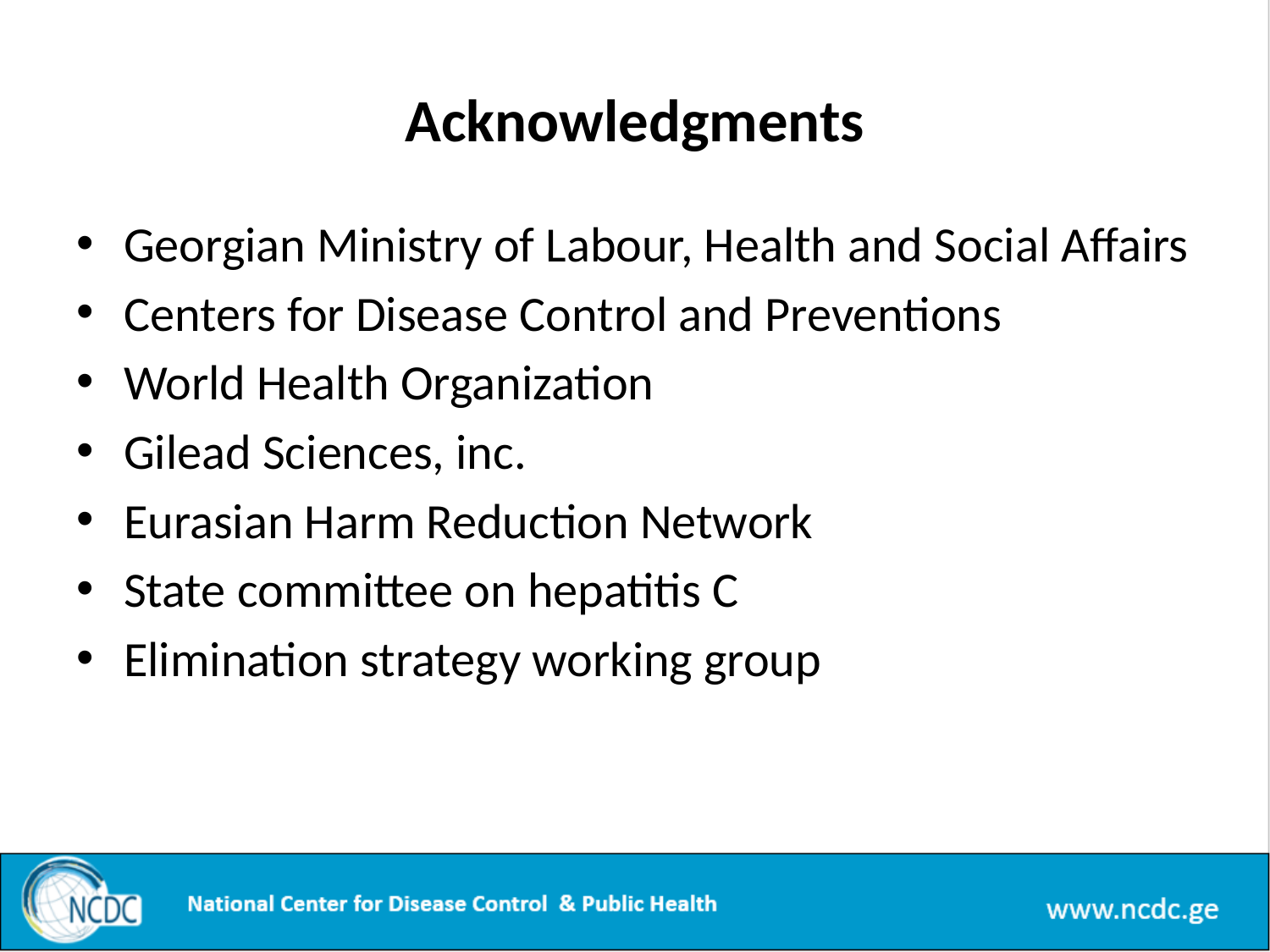

# Acknowledgments
Georgian Ministry of Labour, Health and Social Affairs
Centers for Disease Control and Preventions
World Health Organization
Gilead Sciences, inc.
Eurasian Harm Reduction Network
State committee on hepatitis C
Elimination strategy working group